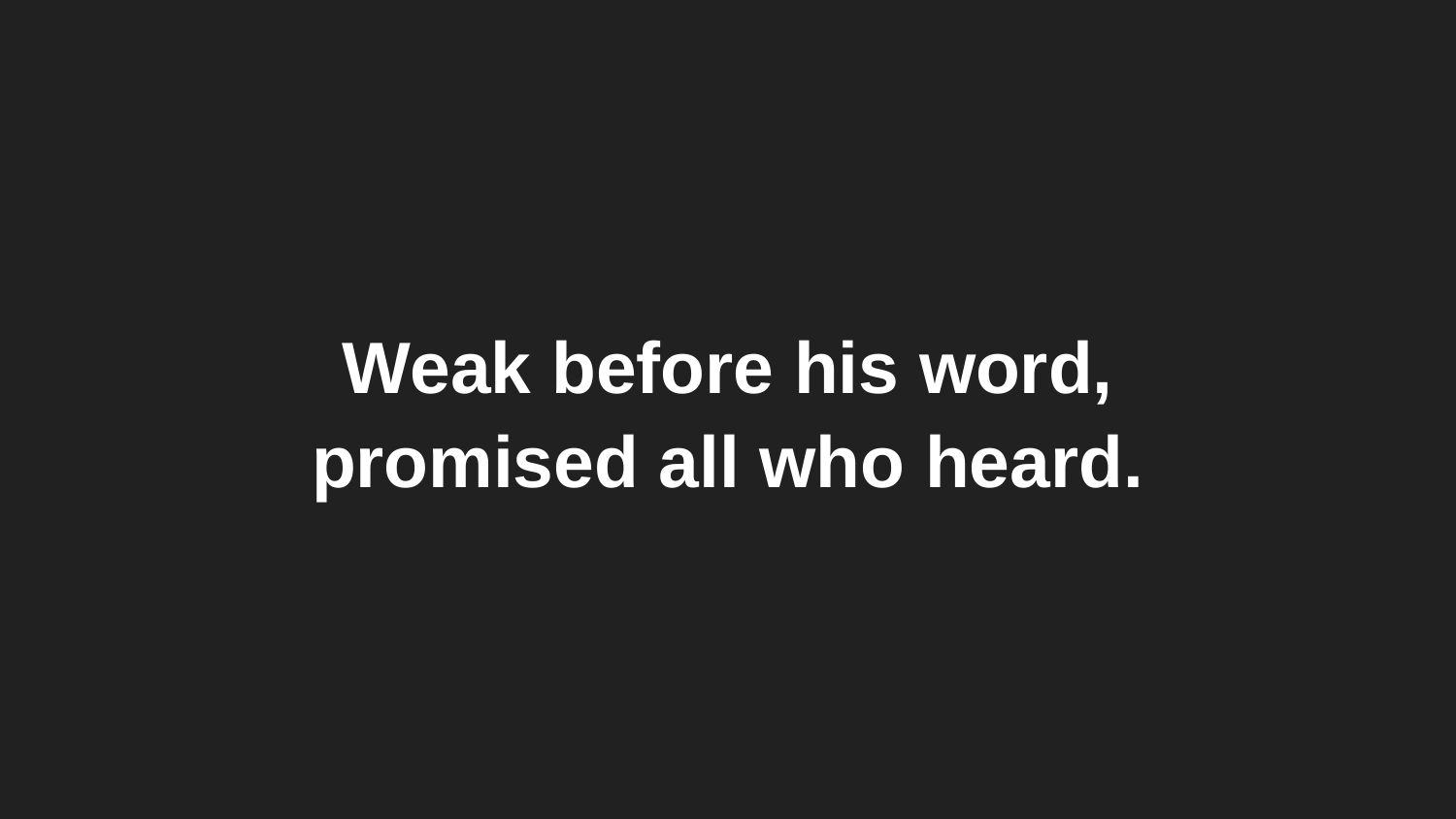

Weak before his word,
promised all who heard.